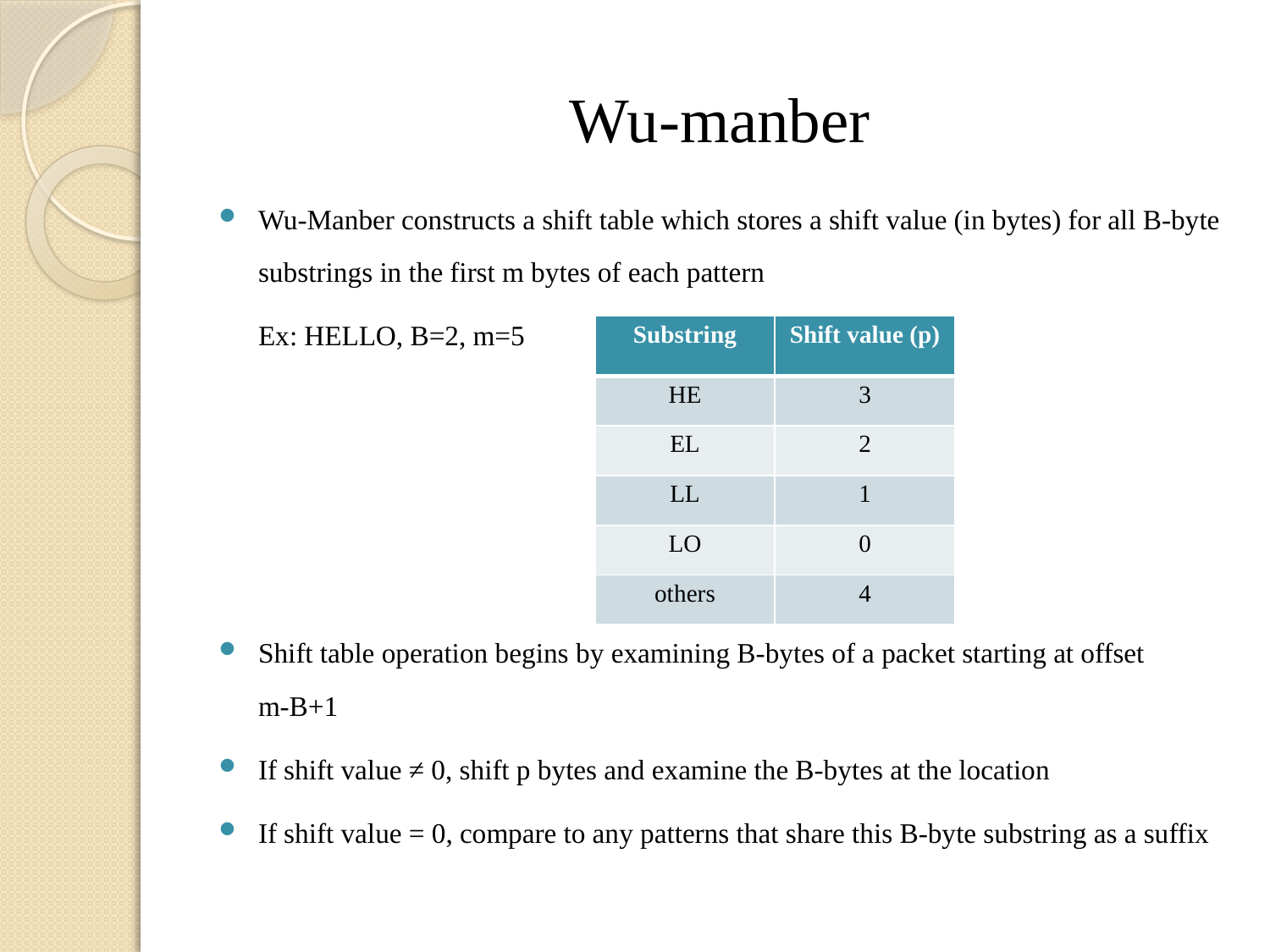

# Wu-manber
Wu-Manber constructs a shift table which stores a shift value (in bytes) for all B-byte substrings in the first m bytes of each pattern
	Ex: HELLO, B=2, m=5

Shift table operation begins by examining B-bytes of a packet starting at offset
m-B+1
If shift value ≠ 0, shift p bytes and examine the B-bytes at the location
If shift value = 0, compare to any patterns that share this B-byte substring as a suffix
| Substring | Shift value (p) |
| --- | --- |
| HE | 3 |
| EL | 2 |
| LL | 1 |
| LO | 0 |
| others | 4 |